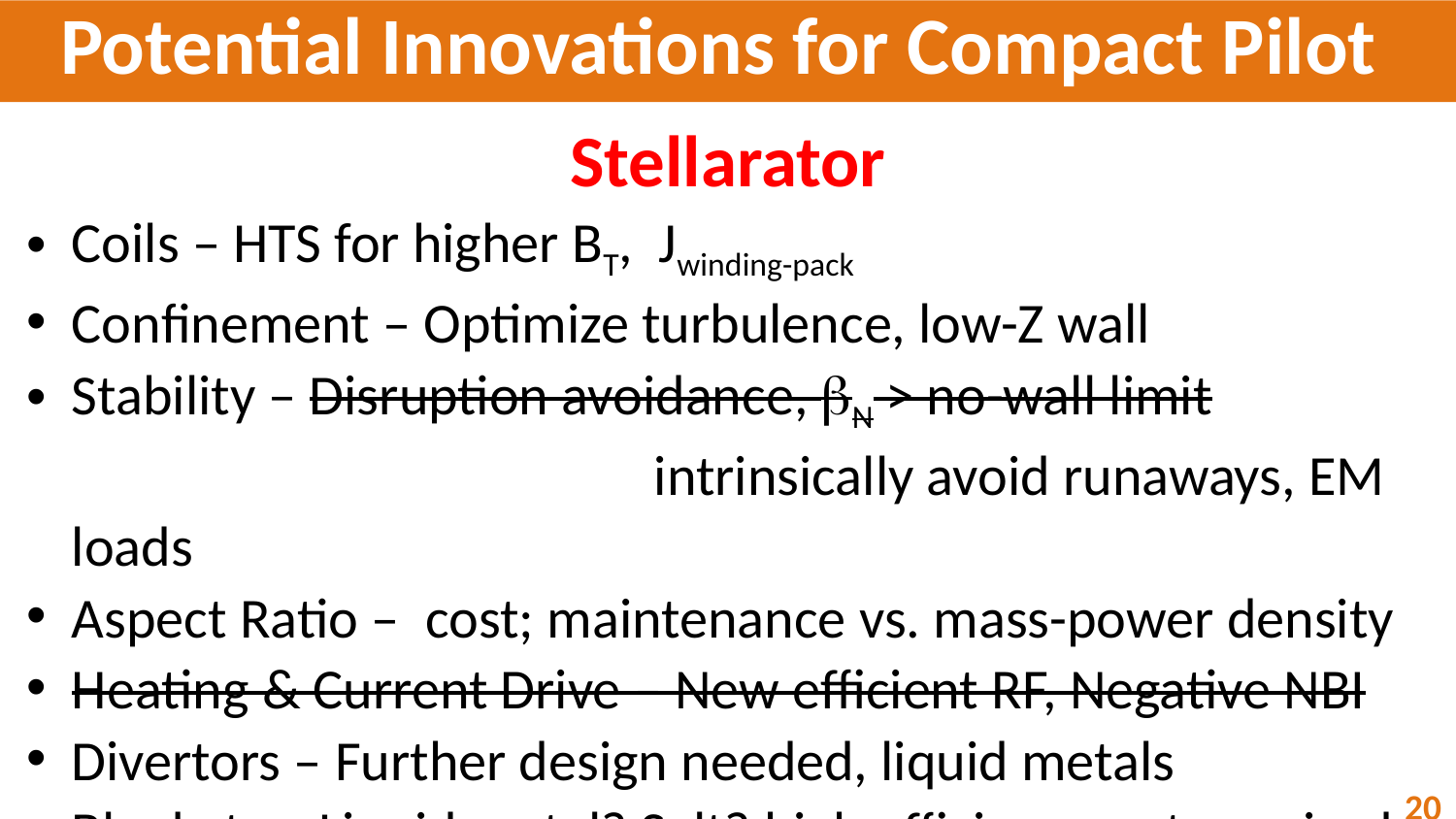

# Potential Innovations for Compact Pilot
Stellarator
Coils – HTS for higher BT,  Jwinding-pack
Confinement – Optimize turbulence, low-Z wall
Stability – Disruption avoidance, βN > no-wall limit     	 				intrinsically avoid runaways, EM loads
Aspect Ratio –  cost; maintenance vs. mass-power density
Heating & Current Drive – New efficient RF, Negative NBI
Divertors – Further design needed, liquid metals
Blankets – Liquid metal? Salt? high efficiency not required

20